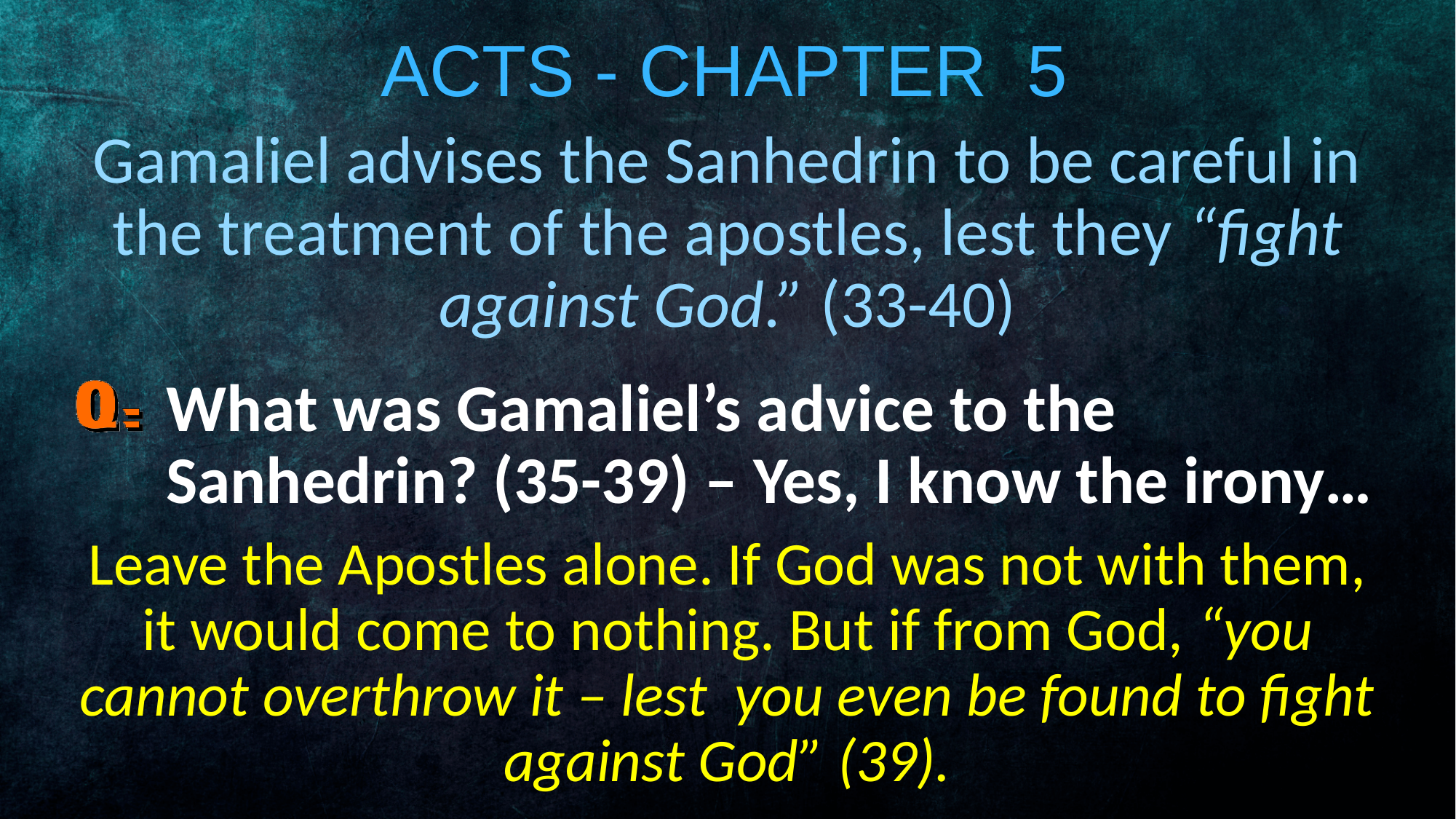

# Acts - Chapter  5
Gamaliel advises the Sanhedrin to be careful in the treatment of the apostles, lest they “fight against God.” (33-40)

What was Gamaliel’s advice to the Sanhedrin? (35-39) – Yes, I know the irony…
Leave the Apostles alone. If God was not with them, it would come to nothing. But if from God, “you cannot overthrow it – lest  you even be found to fight against God” (39).